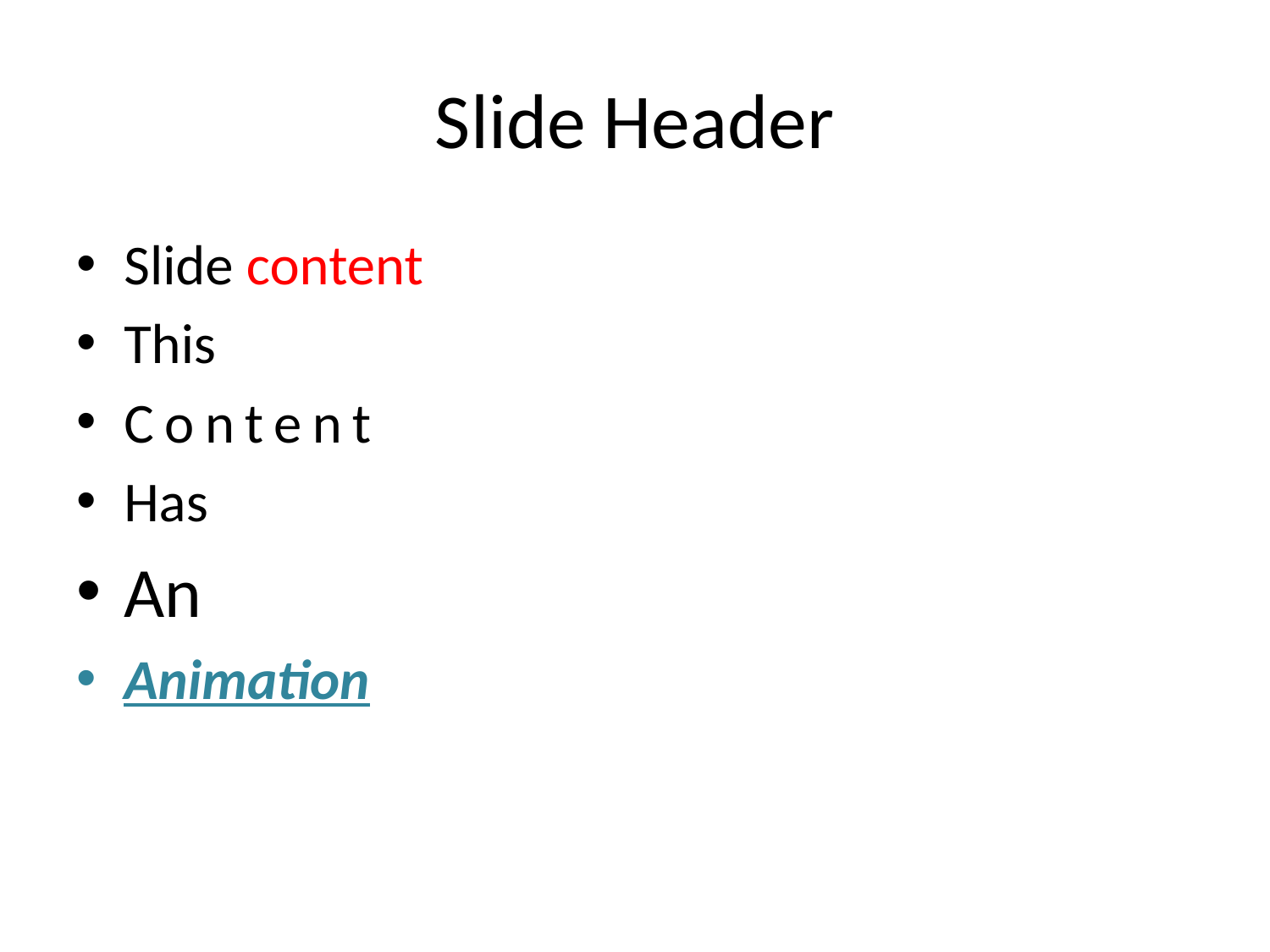

# Slide Header
Slide content
This
Content
Has
An
Animation